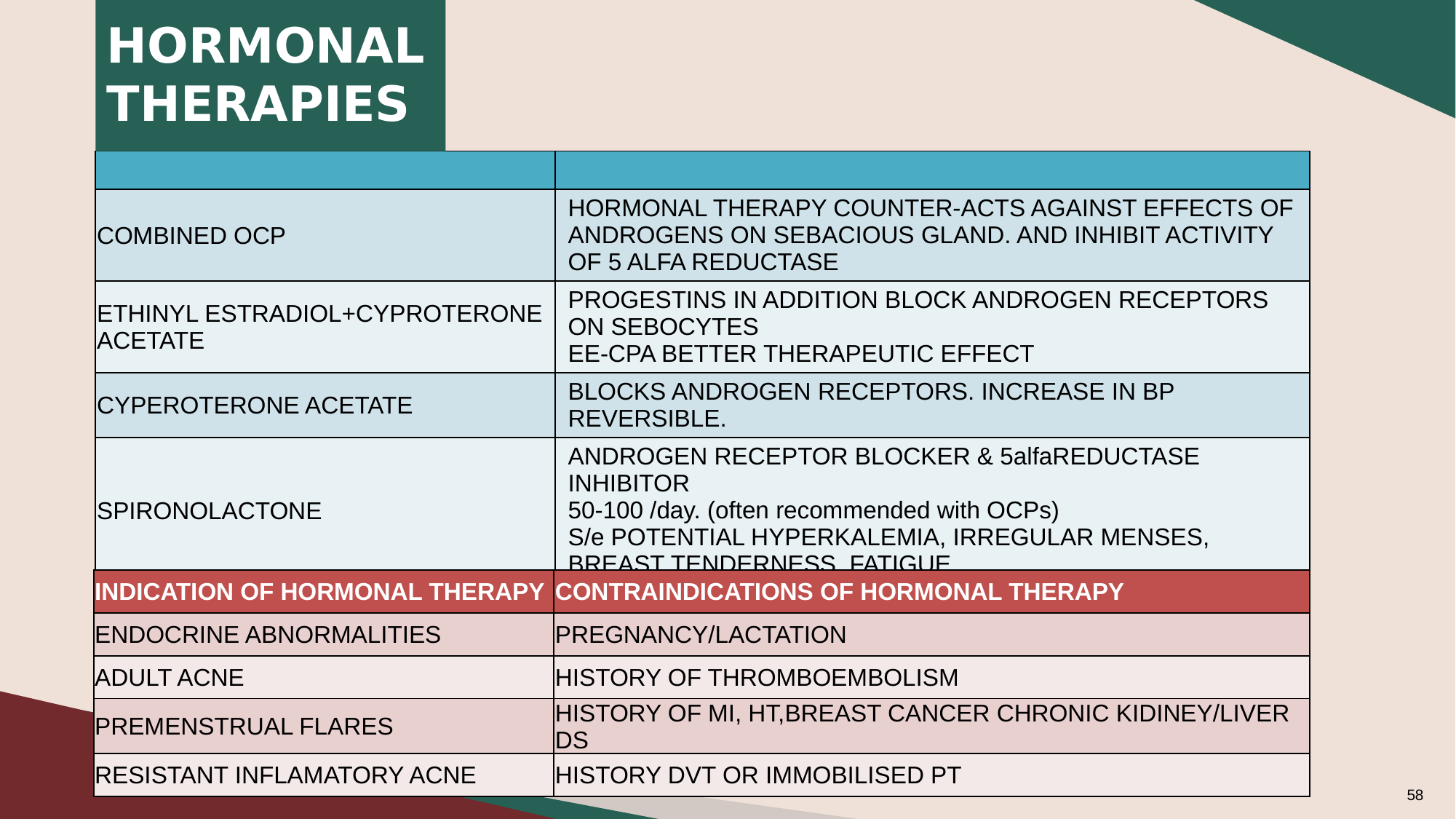

HORMONAL THERAPIES
|  |  |
| --- | --- |
| COMBINED OCP | HORMONAL THERAPY COUNTER-ACTS AGAINST EFFECTS OF ANDROGENS ON SEBACIOUS GLAND. AND INHIBIT ACTIVITY OF 5 ALFA REDUCTASE |
| ETHINYL ESTRADIOL+CYPROTERONE ACETATE | PROGESTINS IN ADDITION BLOCK ANDROGEN RECEPTORS ON SEBOCYTES EE-CPA BETTER THERAPEUTIC EFFECT |
| CYPEROTERONE ACETATE | BLOCKS ANDROGEN RECEPTORS. INCREASE IN BP REVERSIBLE. |
| SPIRONOLACTONE | ANDROGEN RECEPTOR BLOCKER & 5alfaREDUCTASE INHIBITOR 50-100 /day. (often recommended with OCPs) S/e POTENTIAL HYPERKALEMIA, IRREGULAR MENSES, BREAST TENDERNESS, FATIGUE |
| INDICATION OF HORMONAL THERAPY | CONTRAINDICATIONS OF HORMONAL THERAPY |
| --- | --- |
| ENDOCRINE ABNORMALITIES | PREGNANCY/LACTATION |
| ADULT ACNE | HISTORY OF THROMBOEMBOLISM |
| PREMENSTRUAL FLARES | HISTORY OF MI, HT,BREAST CANCER CHRONIC KIDINEY/LIVER DS |
| RESISTANT INFLAMATORY ACNE | HISTORY DVT OR IMMOBILISED PT |
58